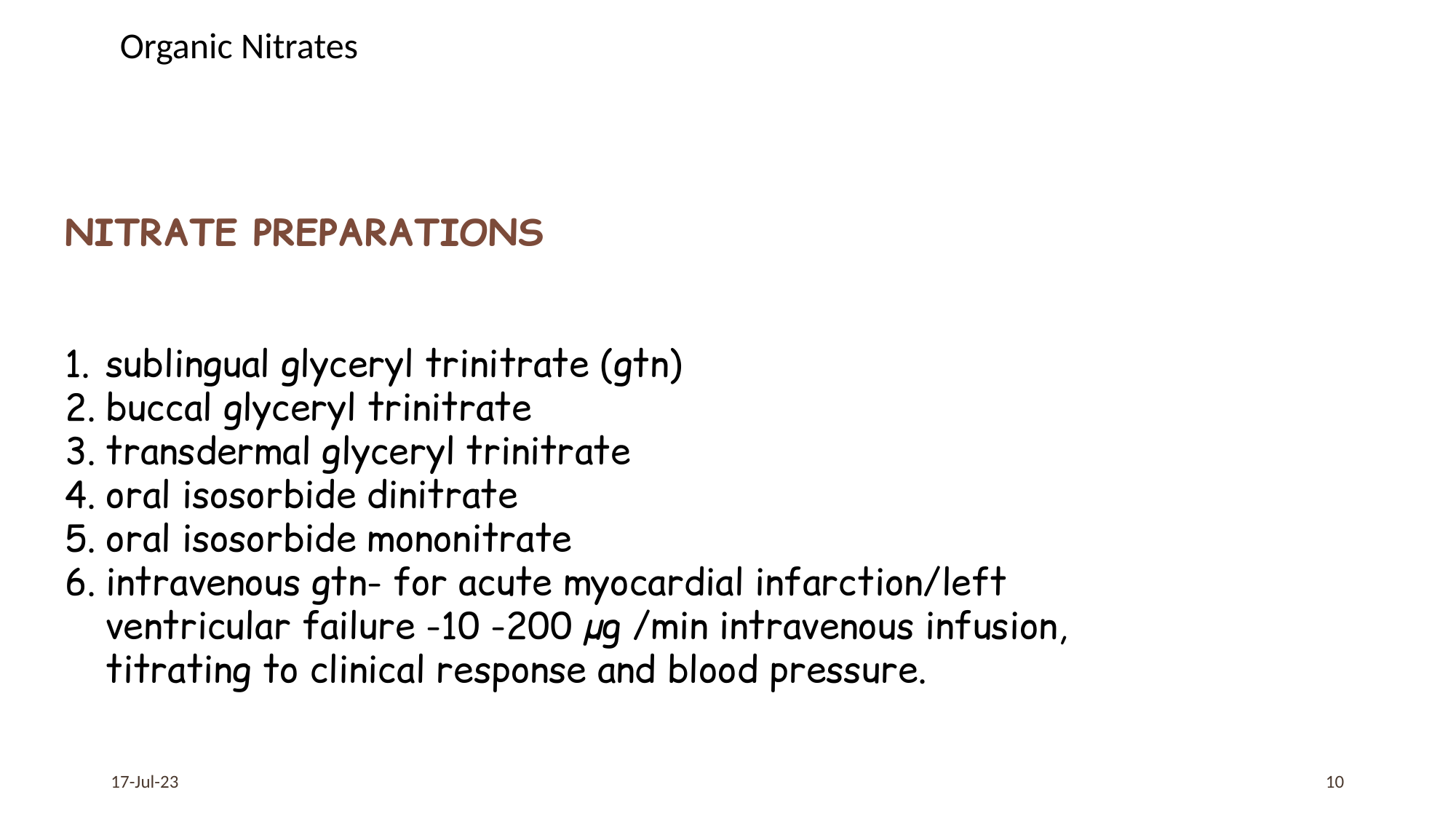

# Organic Nitrates

NITRATE PREPARATIONS

sublingual glyceryl trinitrate (gtn)
buccal glyceryl trinitrate
transdermal glyceryl trinitrate
oral isosorbide dinitrate
oral isosorbide mononitrate
intravenous gtn- for acute myocardial infarction/left ventricular failure -10 -200 µg /min intravenous infusion, titrating to clinical response and blood pressure.
17-Jul-23
10